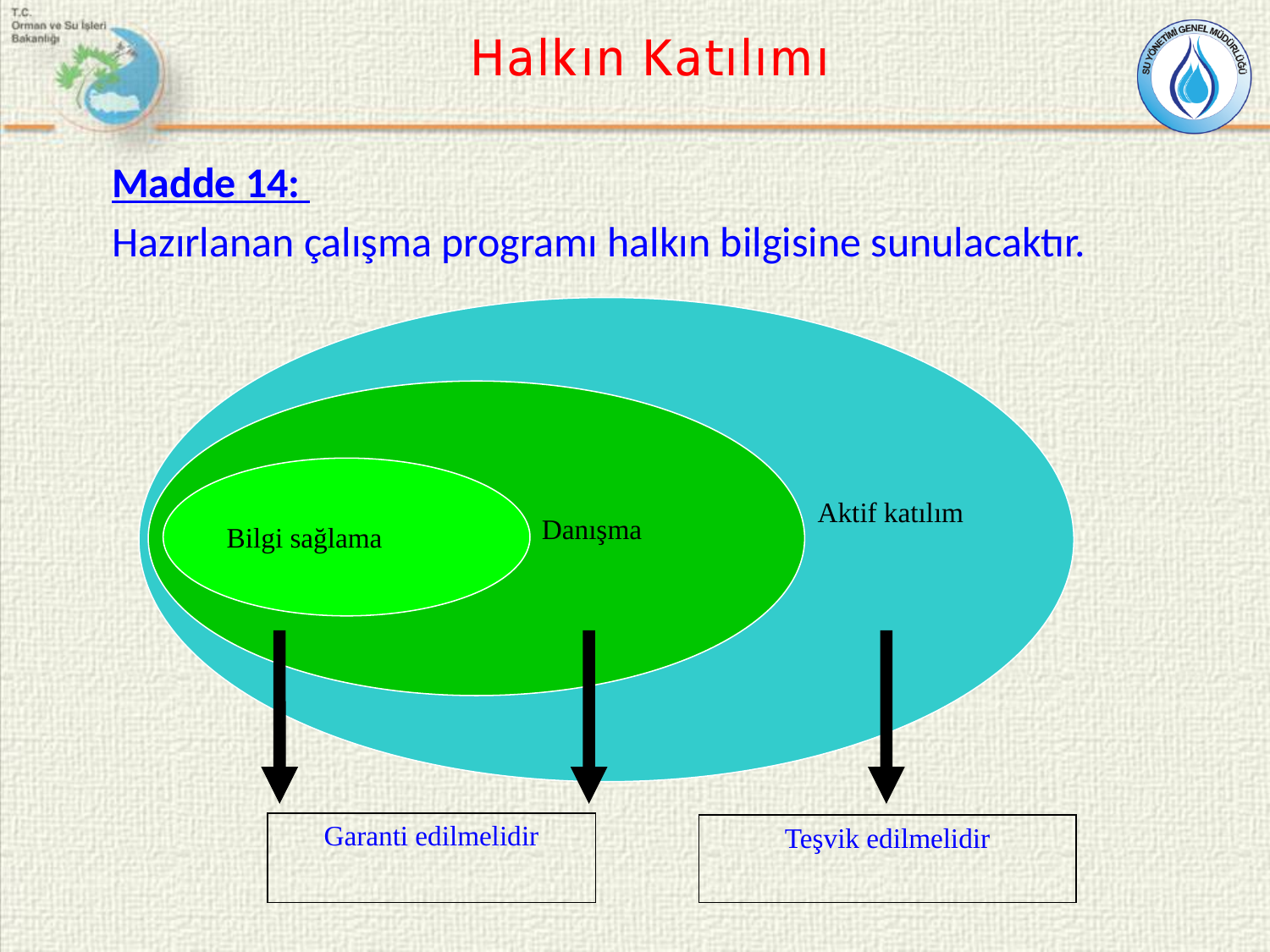

Halkın Katılımı
Madde 14:
Hazırlanan çalışma programı halkın bilgisine sunulacaktır.

Bilgi sağlama
Aktif katılım
Danışma

Garanti edilmelidir
Teşvik edilmelidir